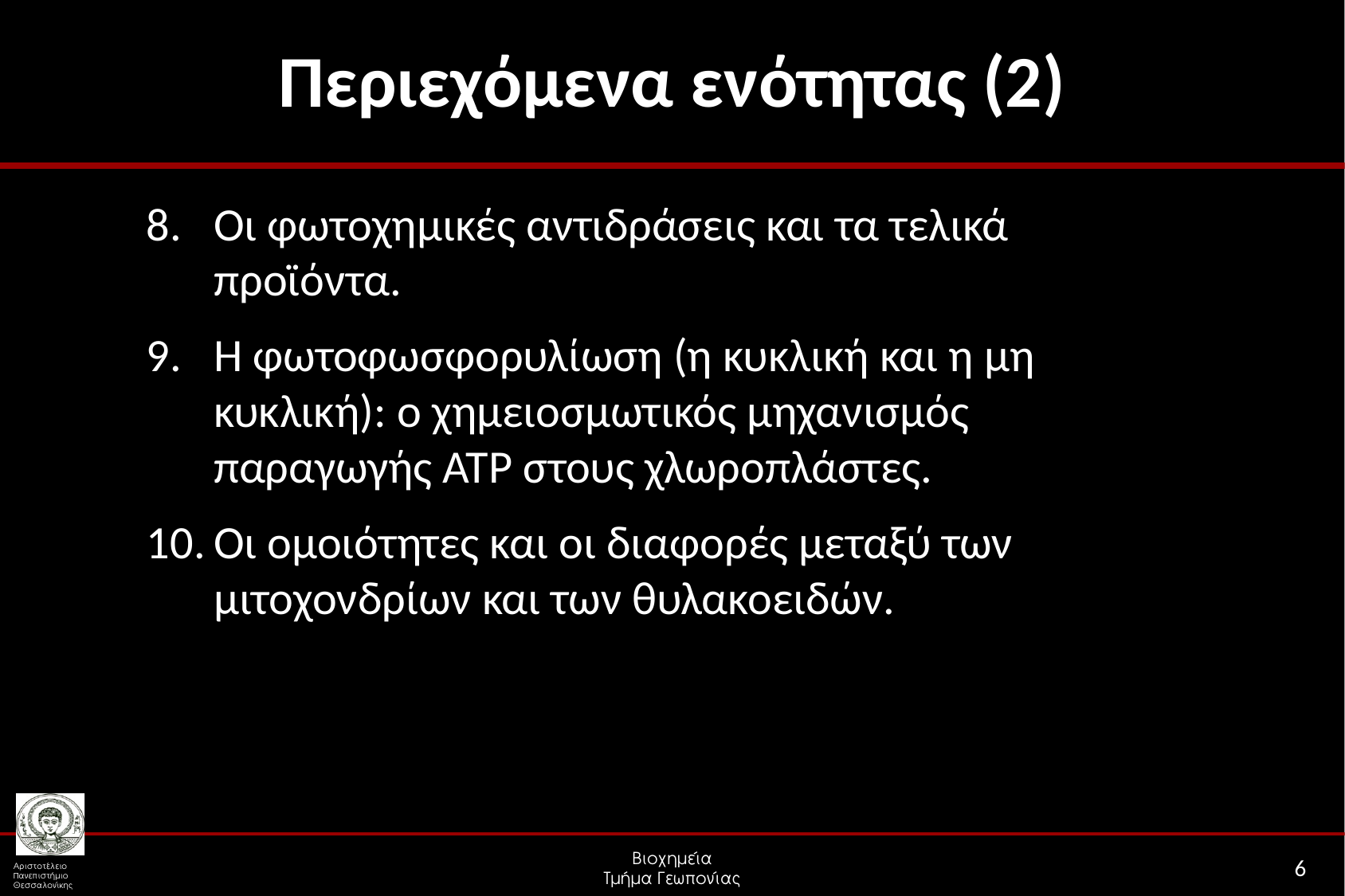

# Περιεχόμενα ενότητας (2)
Οι φωτοχημικές αντιδράσεις και τα τελικά προϊόντα.
Η φωτοφωσφορυλίωση (η κυκλική και η μη κυκλική): ο χημειοσμωτικός μηχανισμός παραγωγής ΑΤΡ στους χλωροπλάστες.
Οι ομοιότητες και οι διαφορές μεταξύ των μιτοχονδρίων και των θυλακοειδών.

6